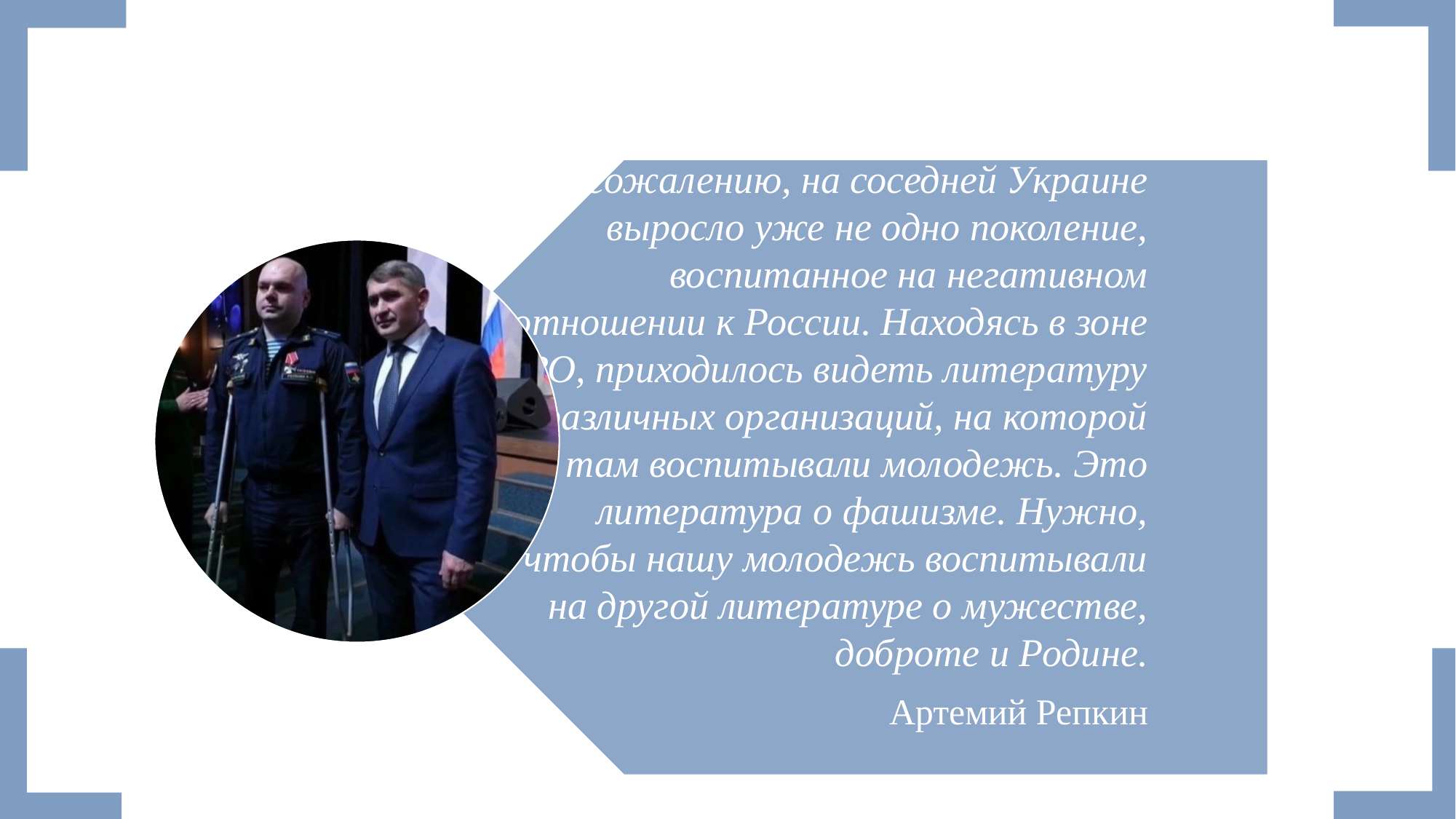

#
К сожалению, на соседней Украине выросло уже не одно поколение, воспитанное на негативном отношении к России. Находясь в зоне СВО, приходилось видеть литературу различных организаций, на которой там воспитывали молодежь. Это литература о фашизме. Нужно, чтобы нашу молодежь воспитывали на другой литературе о мужестве, доброте и Родине.
Артемий Репкин